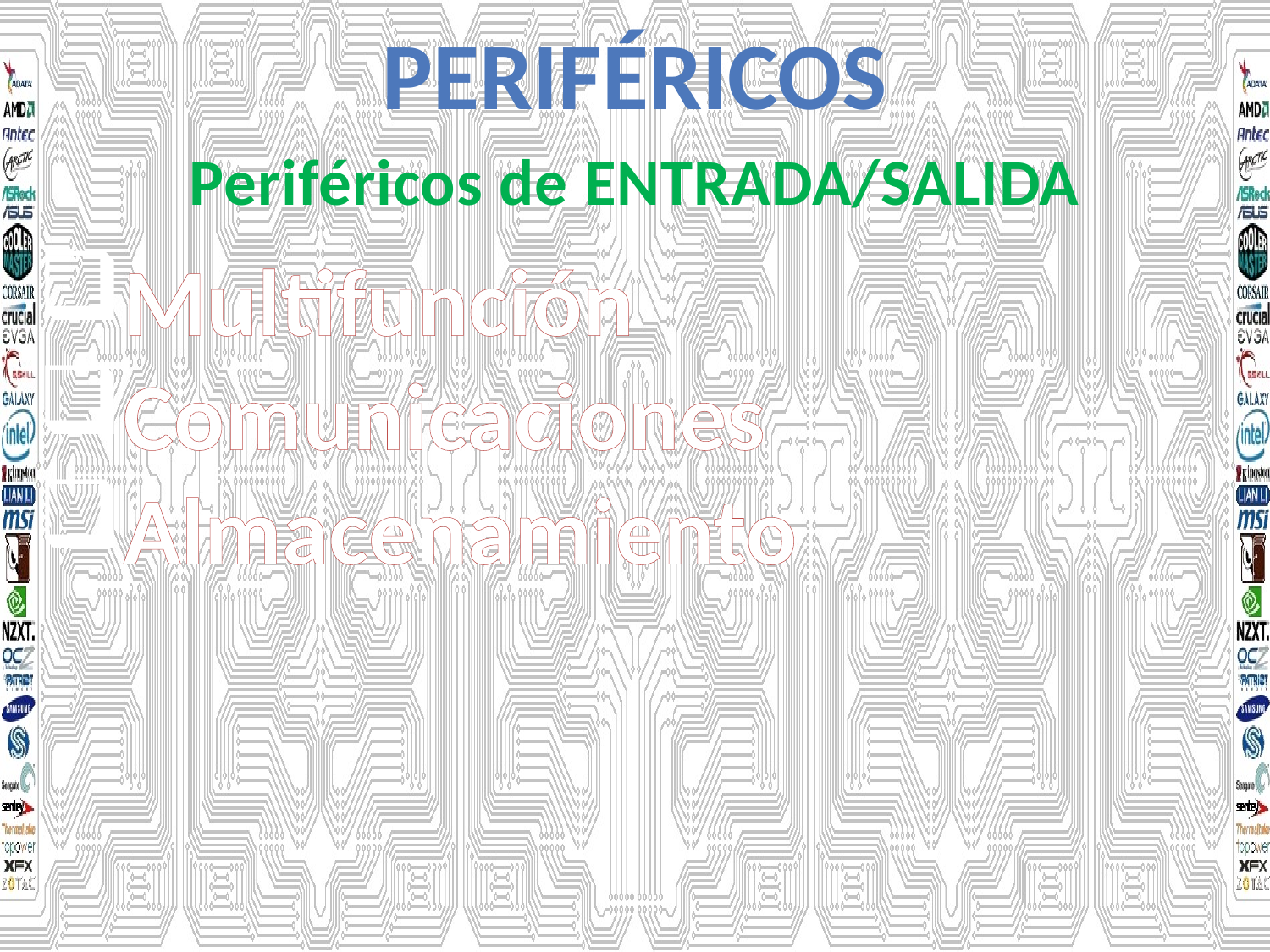

PERIFÉRICOS
Periféricos de ENTRADA/SALIDA
Multifunción
Comunicaciones
Almacenamiento